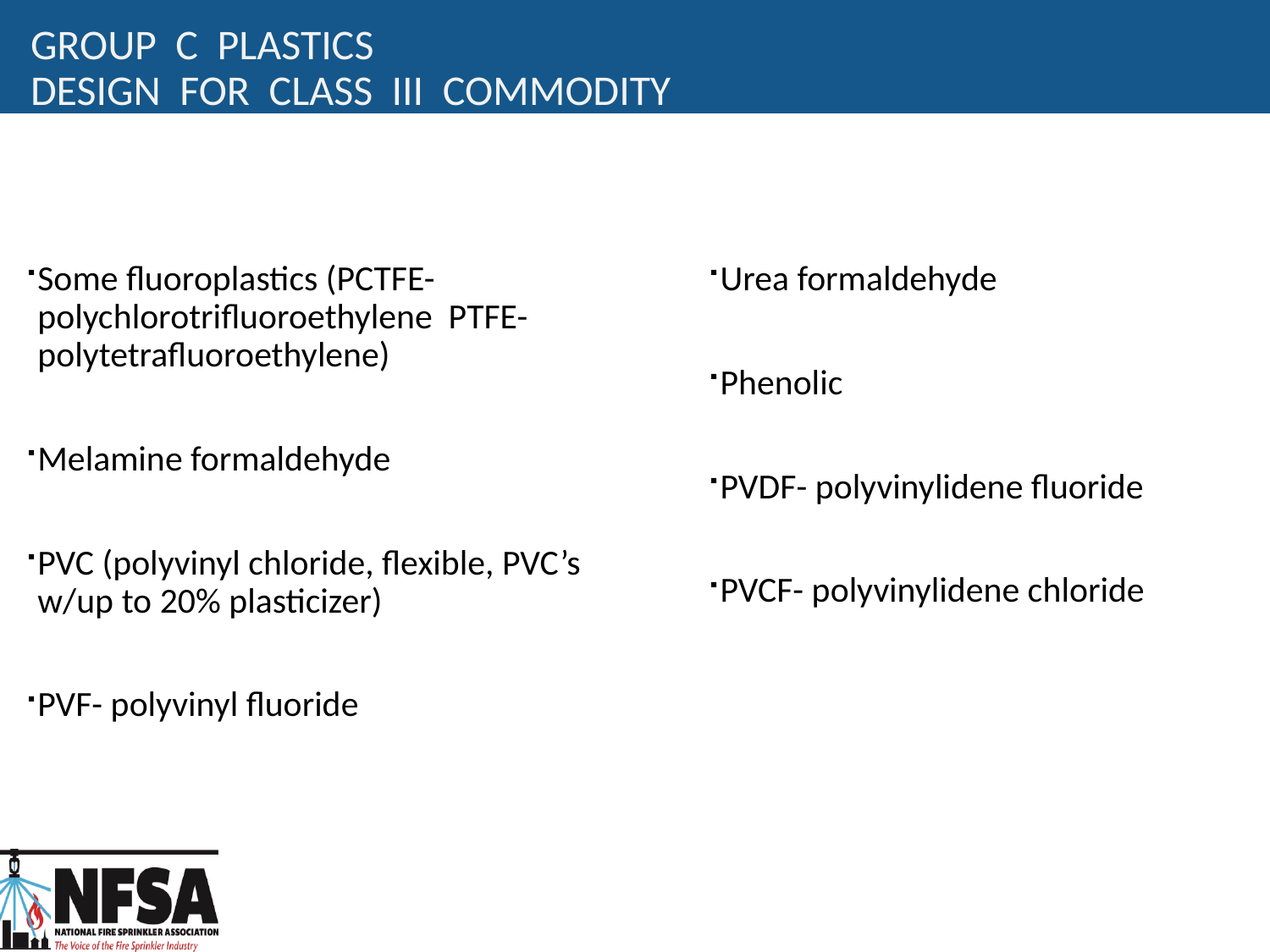

# GROUP  C  PLASTICS Design  for  Class  III  Commodity
Some fluoroplastics (PCTFE- polychlorotrifluoroethylene  PTFE- polytetrafluoroethylene)

Melamine formaldehyde

PVC (polyvinyl chloride, flexible, PVC’s w/up to 20% plasticizer)

PVF- polyvinyl fluoride

Urea formaldehyde

Phenolic

PVDF- polyvinylidene fluoride

PVCF- polyvinylidene chloride